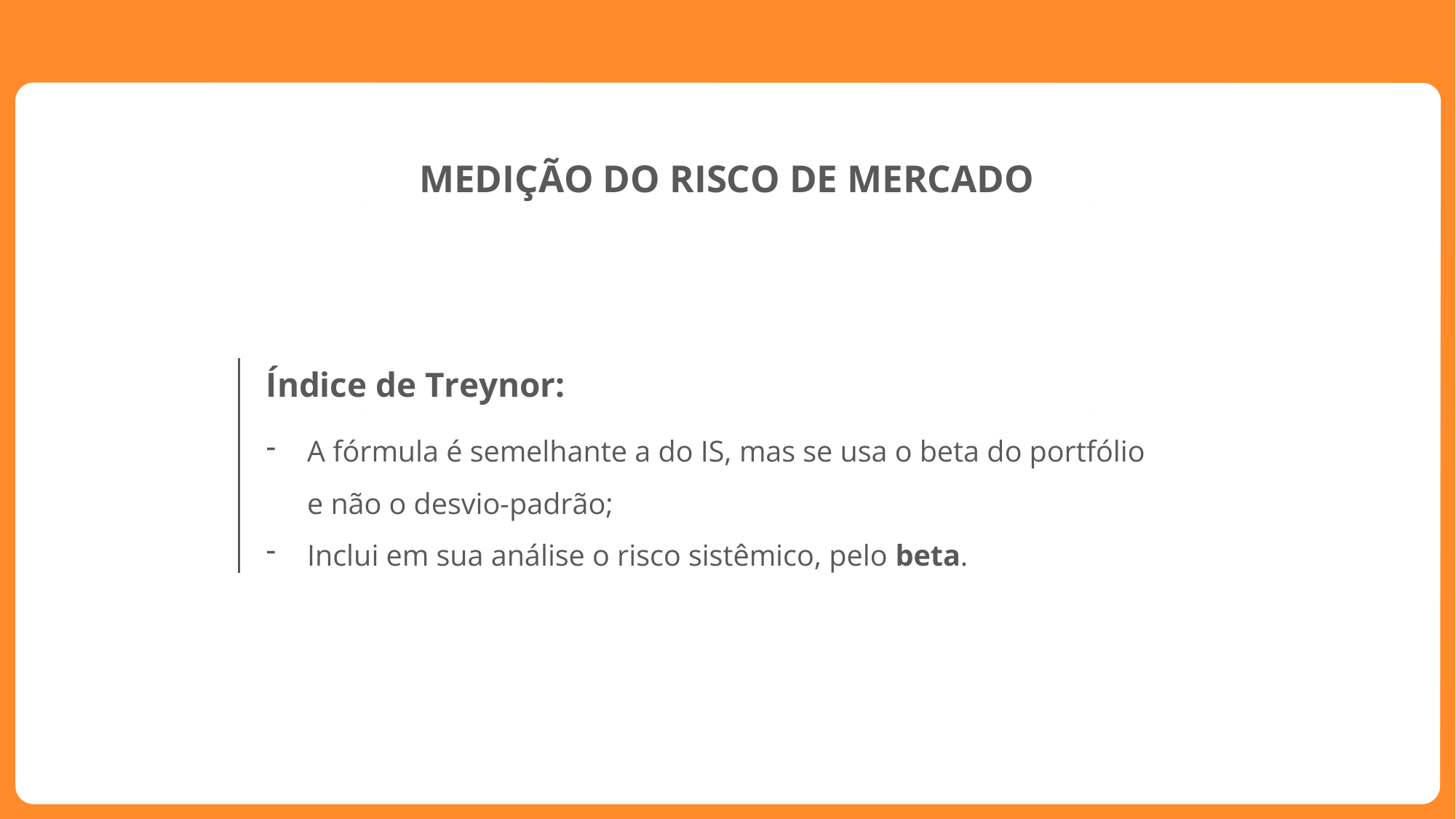

MEDIÇÃO DO RISCO DE MERCADO
Índice de Treynor:
A fórmula é semelhante a do IS, mas se usa o beta do portfólio e não o desvio-padrão;
Inclui em sua análise o risco sistêmico, pelo beta.